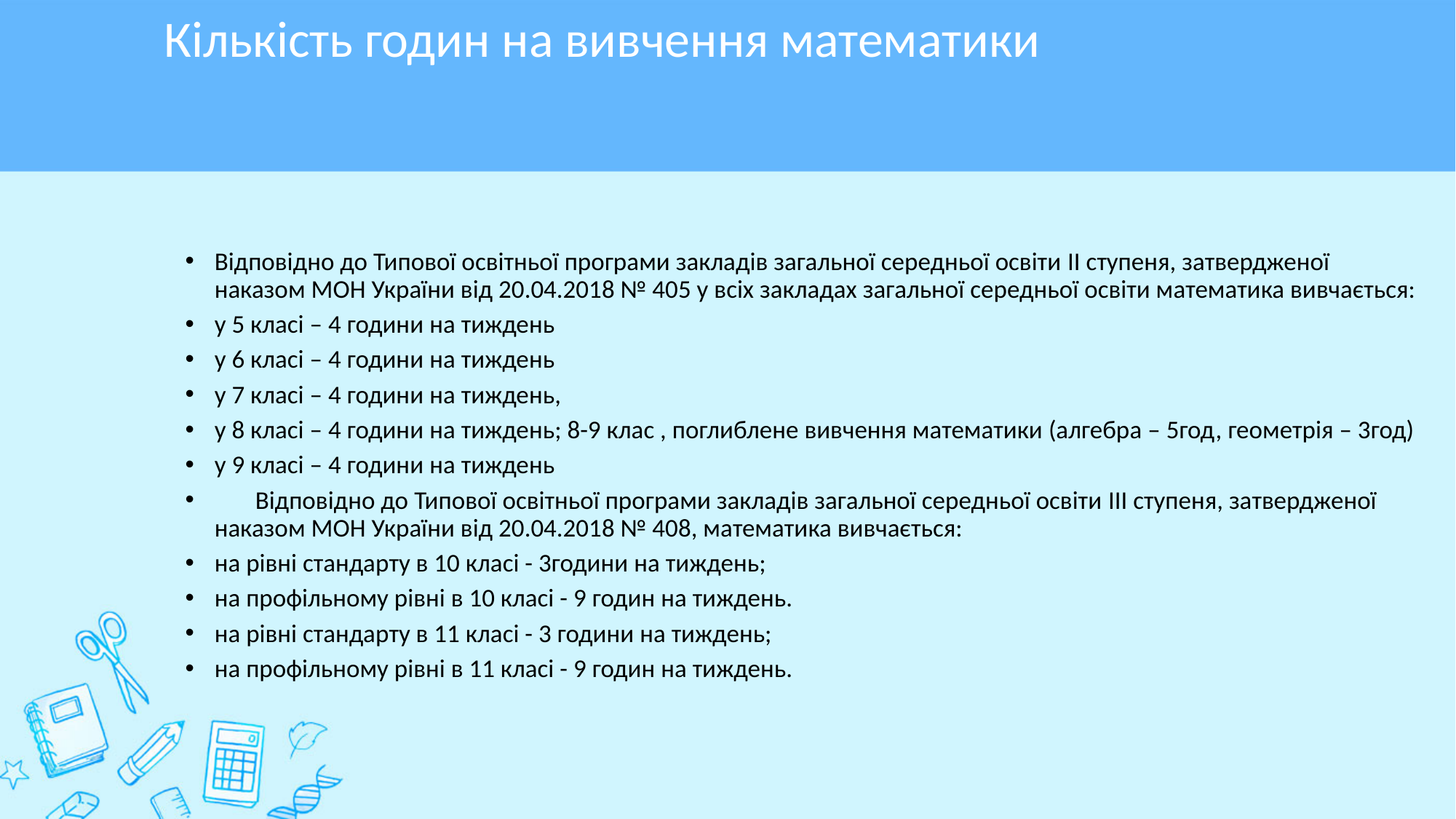

# Кількість годин на вивчення математики
Відповідно до Типової освітньої програми закладів загальної середньої освіти II ступеня, затвердженої наказом МОН України від 20.04.2018 № 405 у всіх закладах загальної середньої освіти математика вивчається:
у 5 класі – 4 години на тиждень
у 6 класі – 4 години на тиждень
у 7 класі – 4 години на тиждень,
у 8 класі – 4 години на тиждень; 8-9 клас , поглиблене вивчення математики (алгебра – 5год, геометрія – 3год)
у 9 класі – 4 години на тиждень
       Відповідно до Типової освітньої програми закладів загальної середньої освіти IIІ ступеня, затвердженої наказом МОН України від 20.04.2018 № 408, математика вивчається:
на рівні стандарту в 10 класі - 3години на тиждень;
на профільному рівні в 10 класі - 9 годин на тиждень.
на рівні стандарту в 11 класі - 3 години на тиждень;
на профільному рівні в 11 класі - 9 годин на тиждень.